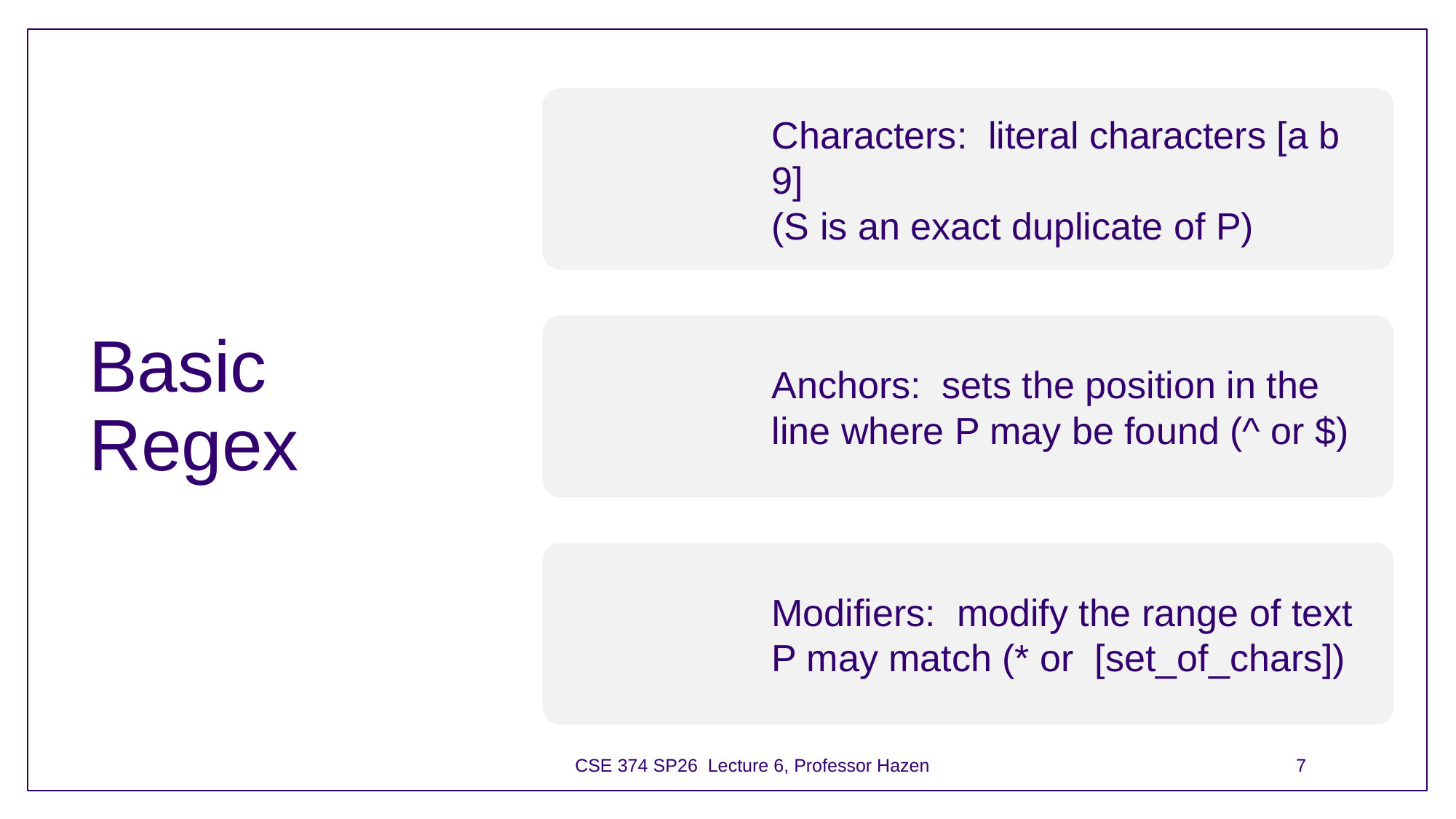

# Basic Regex
Characters:  literal characters [a b 9]
(S is an exact duplicate of P)
Anchors:  sets the position in the line where P may be found (^ or $)
Modifiers:  modify the range of text P may match (* or  [set_of_chars])
CSE 374 SP26  Lecture 6, Professor Hazen
7